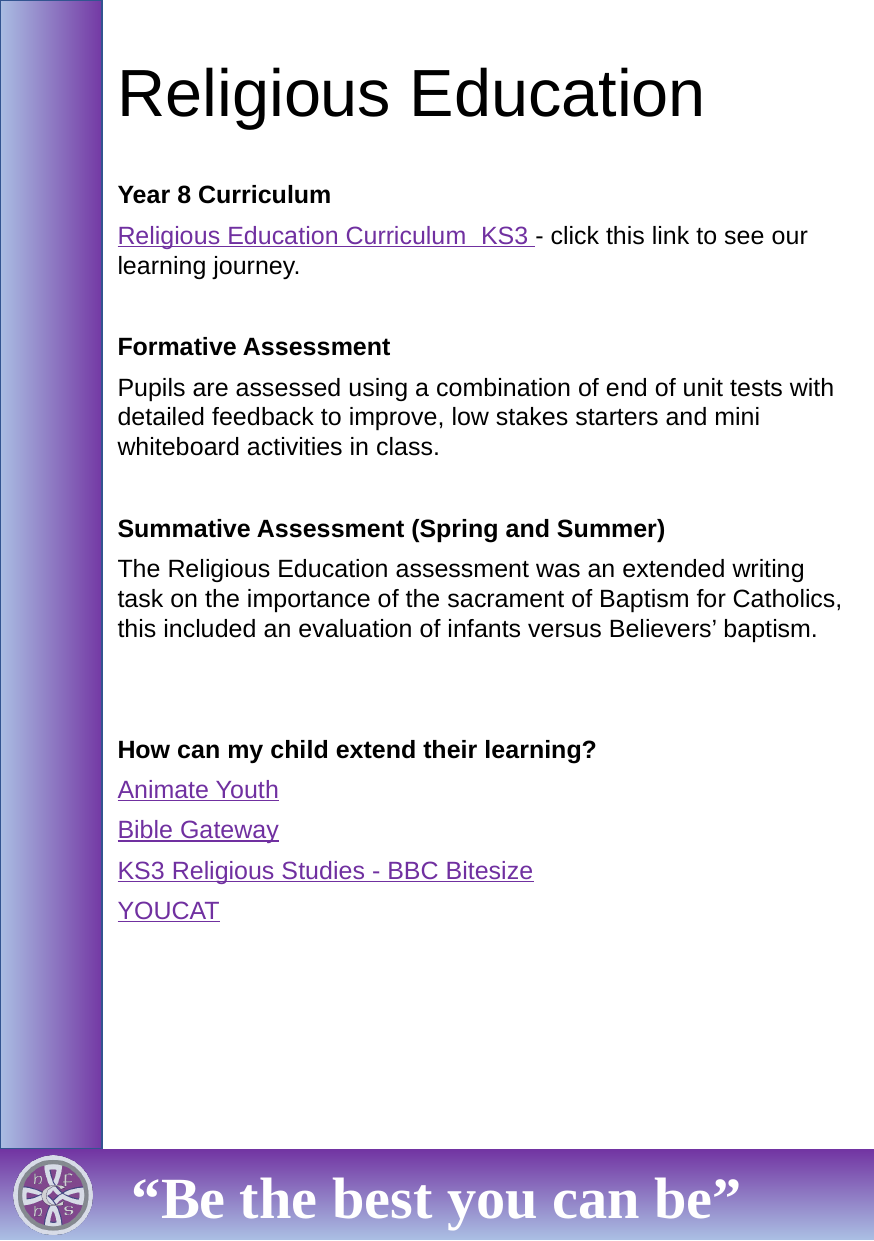

# Religious Education
Year 8 Curriculum
Religious Education Curriculum  KS3 - click this link to see our learning journey.

Formative Assessment
Pupils are assessed using a combination of end of unit tests with detailed feedback to improve, low stakes starters and mini whiteboard activities in class.

Summative Assessment (Spring and Summer)
The Religious Education assessment was an extended writing task on the importance of the sacrament of Baptism for Catholics, this included an evaluation of infants versus Believers’ baptism.

How can my child extend their learning?
Animate Youth
Bible Gateway
KS3 Religious Studies - BBC Bitesize
YOUCAT